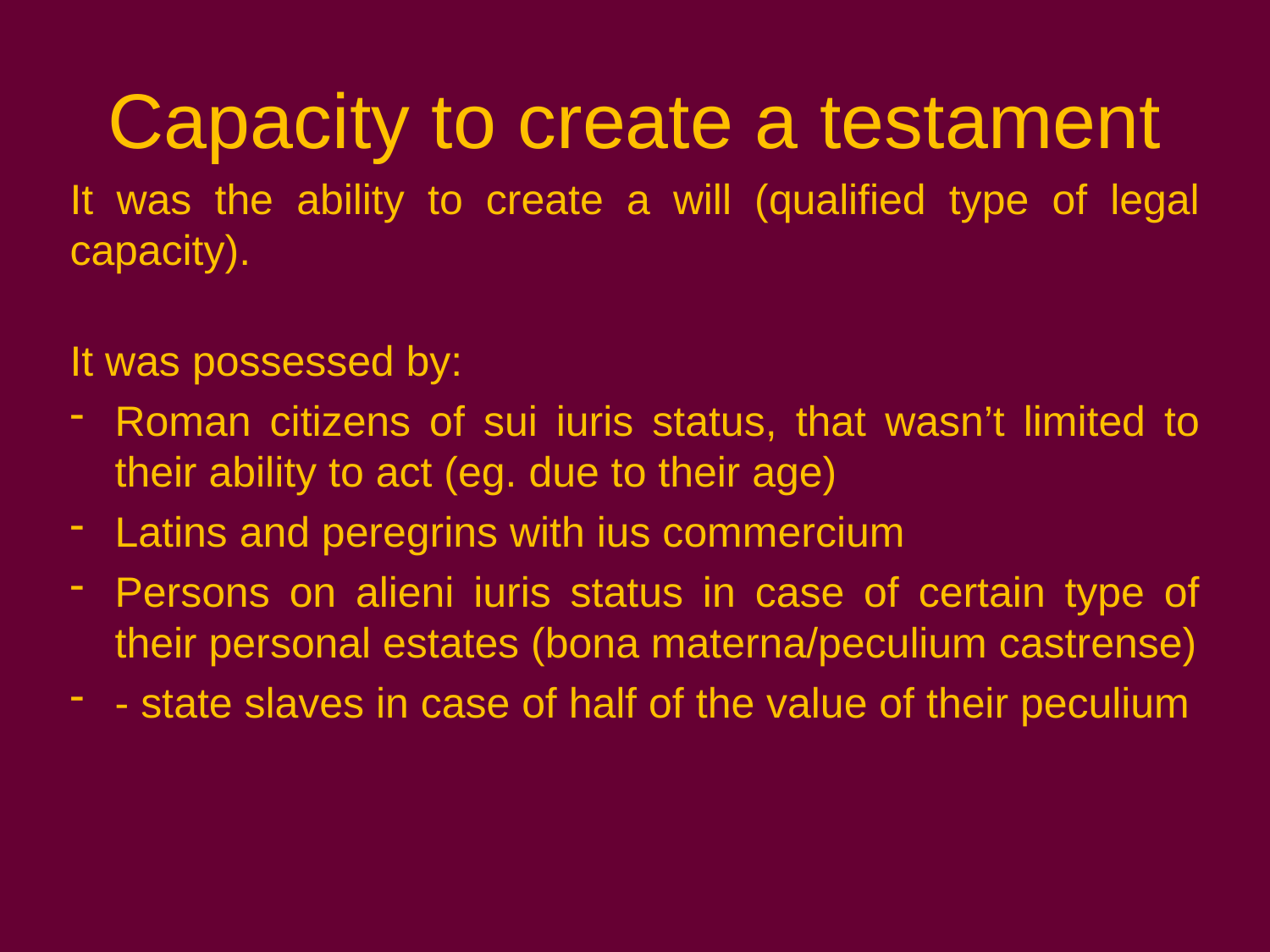

# Capacity to create a testament
It was the ability to create a will (qualified type of legal capacity).
It was possessed by:
Roman citizens of sui iuris status, that wasn’t limited to their ability to act (eg. due to their age)
Latins and peregrins with ius commercium
Persons on alieni iuris status in case of certain type of their personal estates (bona materna/peculium castrense)
- state slaves in case of half of the value of their peculium